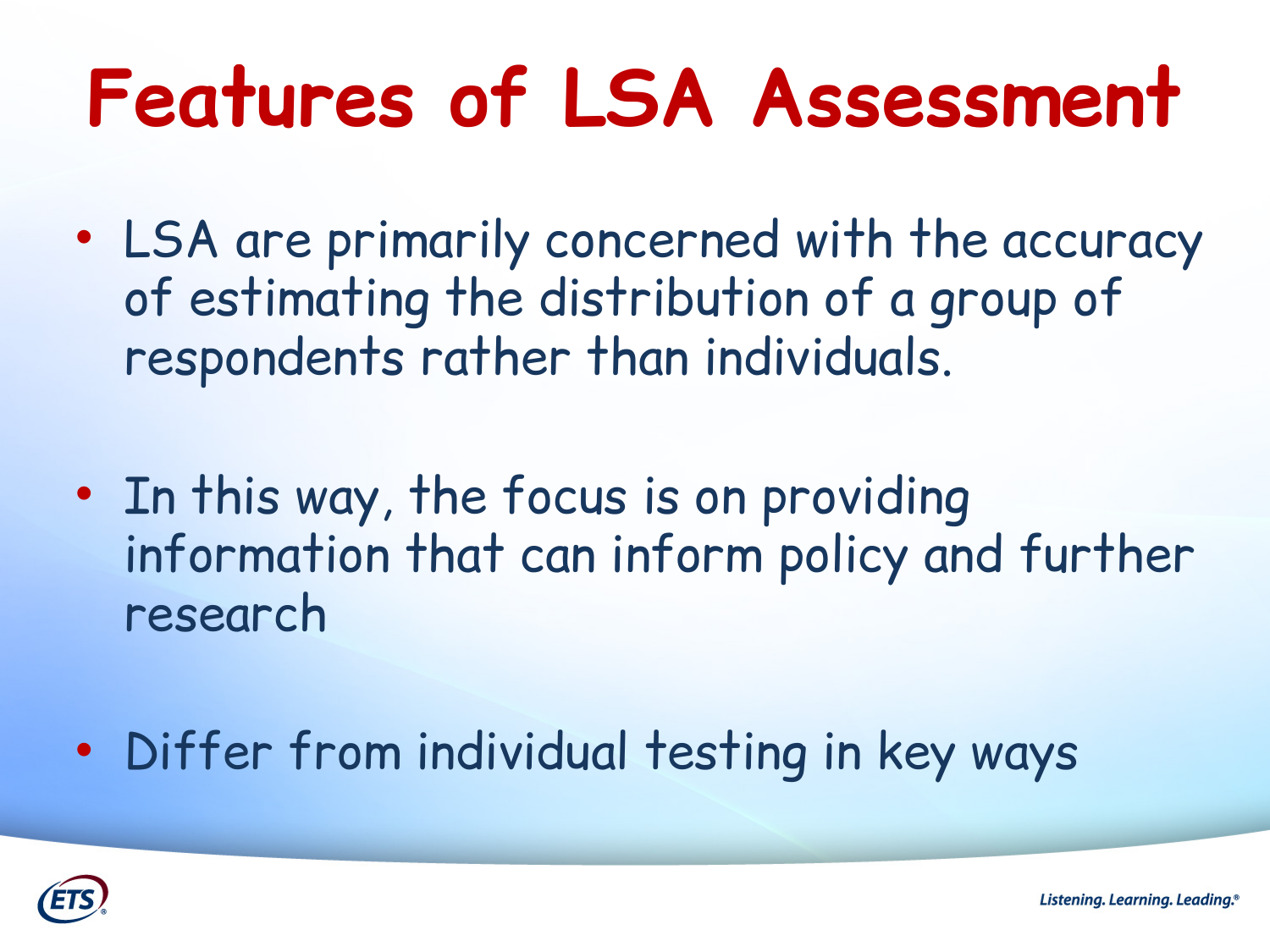

Features of LSA Assessment
LSA are primarily concerned with the accuracy of estimating the distribution of a group of respondents rather than individuals.

In this way, the focus is on providing  information that can inform policy and further research

Differ from individual testing in key ways